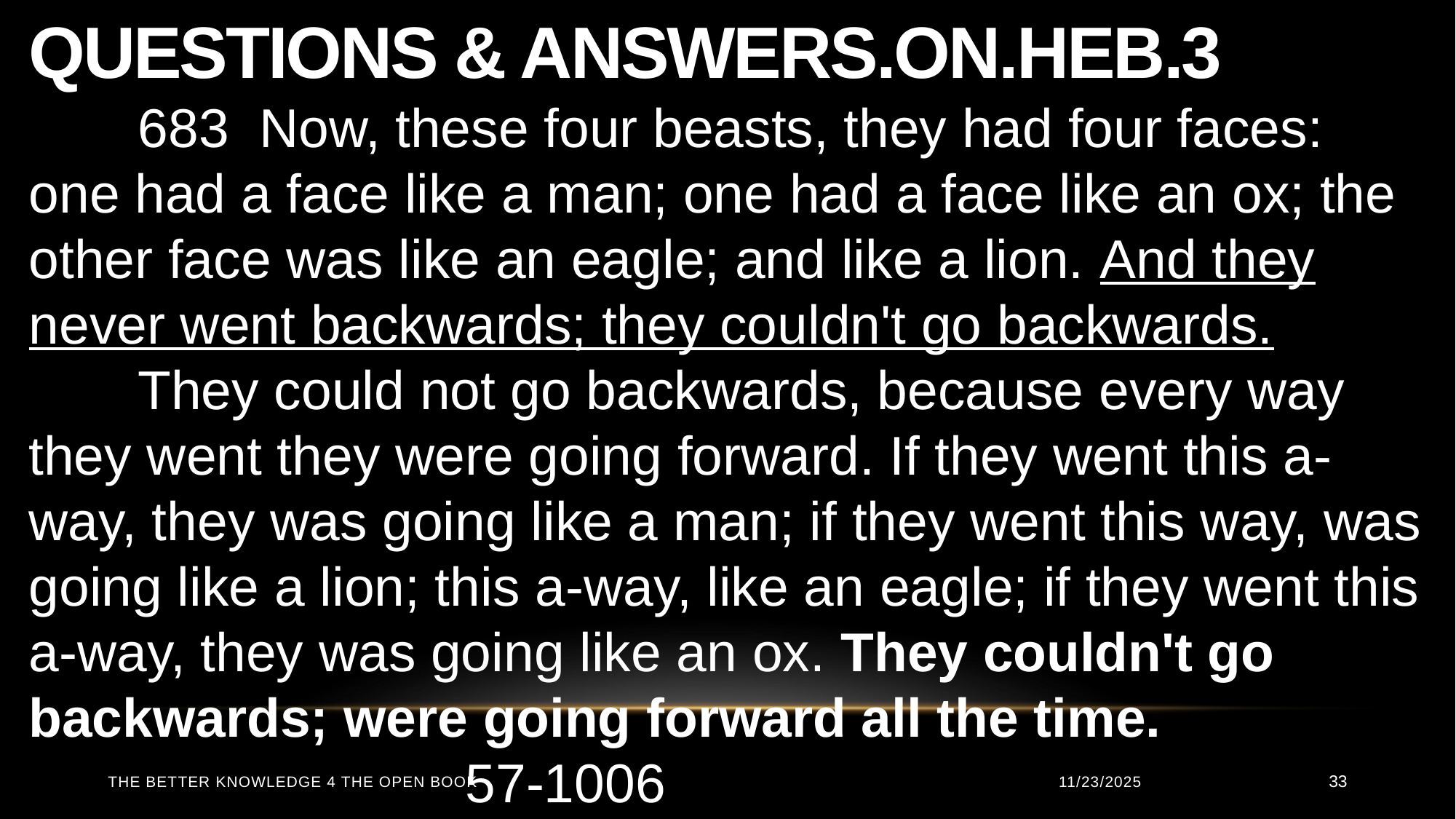

QUESTIONS & ANSWERS.ON.HEB.3
	683  Now, these four beasts, they had four faces: one had a face like a man; one had a face like an ox; the other face was like an eagle; and like a lion. And they never went backwards; they couldn't go backwards.
	They could not go backwards, because every way they went they were going forward. If they went this a-way, they was going like a man; if they went this way, was going like a lion; this a-way, like an eagle; if they went this a-way, they was going like an ox. They couldn't go backwards; were going forward all the time. 						57-1006
The Better Knowledge 4 The Open Book
11/23/2025
33